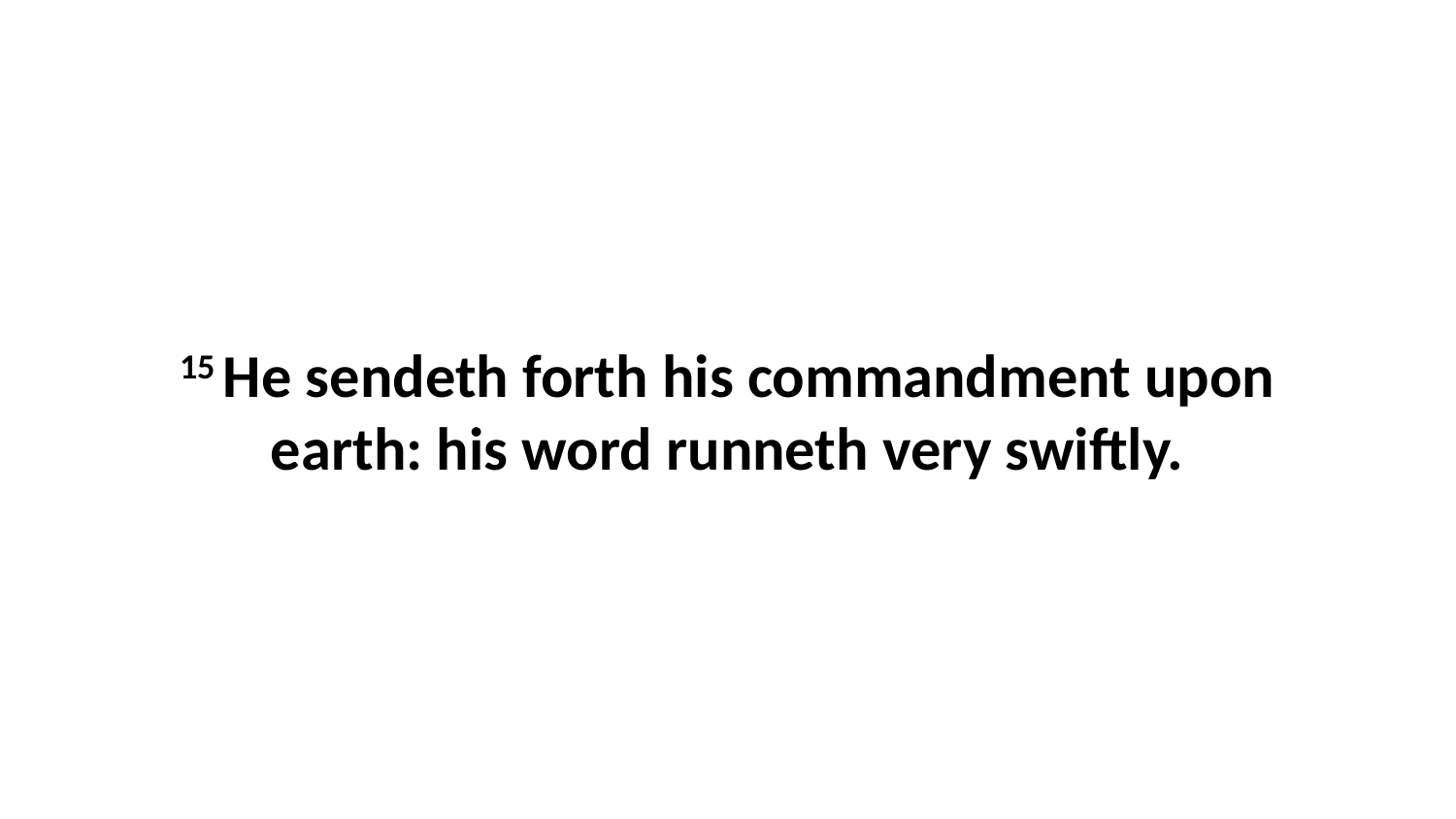

15 He sendeth forth his commandment upon earth: his word runneth very swiftly.